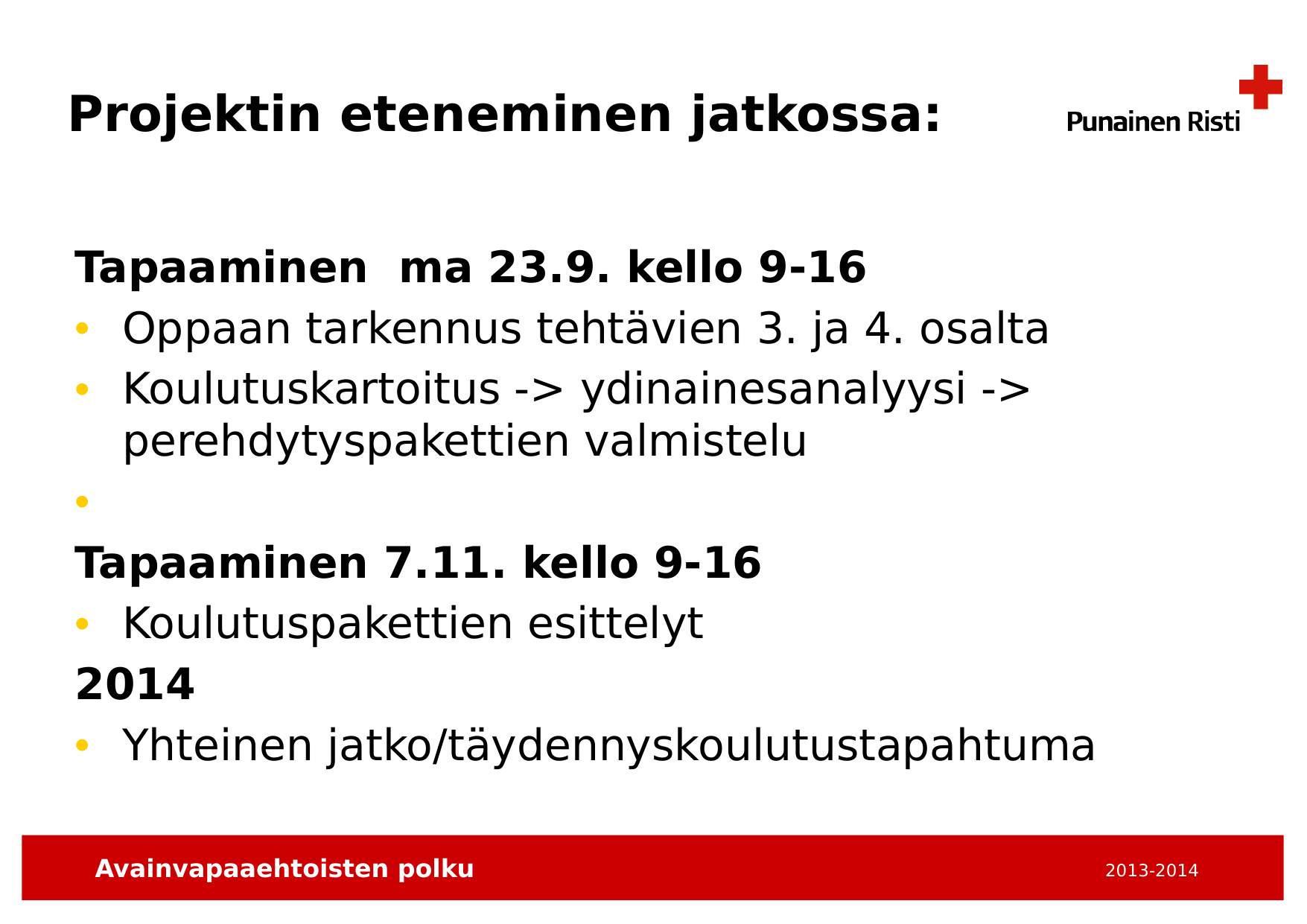

# Projektin eteneminen jatkossa:
Tapaaminen  ma 23.9. kello 9-16
Oppaan tarkennus tehtävien 3. ja 4. osalta
Koulutuskartoitus -> ydinainesanalyysi -> perehdytyspakettien valmistelu

Tapaaminen 7.11. kello 9-16
Koulutuspakettien esittelyt
2014
Yhteinen jatko/täydennyskoulutustapahtuma